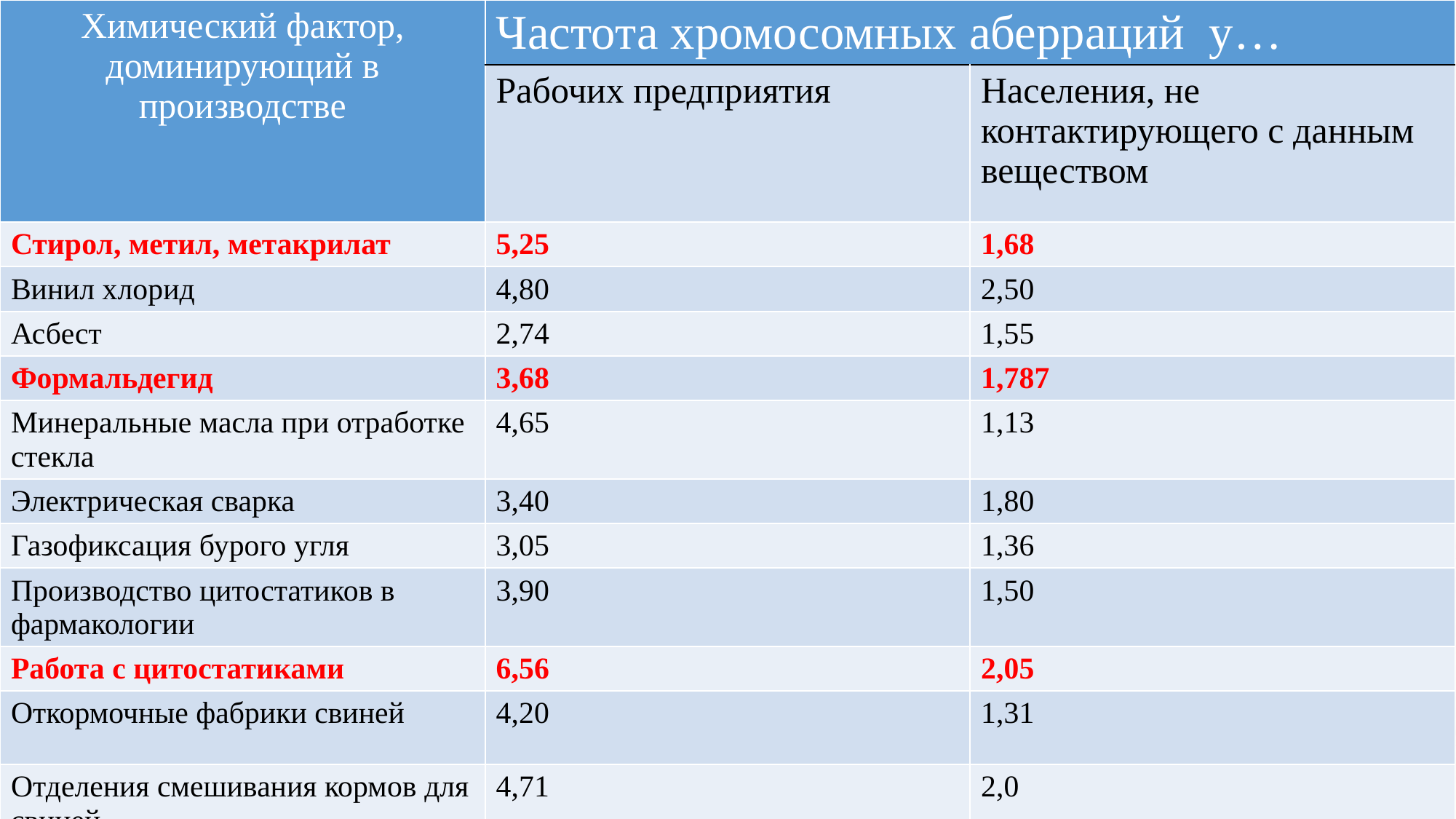

| Химический фактор, доминирующий в производстве | Частота хромосомных аберраций у… |  |
| --- | --- | --- |
|  | Рабочих предприятия | Населения, не контактирующего с данным веществом |
| Стирол, метил, метакрилат | 5,25 | 1,68 |
| Винил хлорид | 4,80 | 2,50 |
| Асбест | 2,74 | 1,55 |
| Формальдегид | 3,68 | 1,787 |
| Минеральные масла при отработке стекла | 4,65 | 1,13 |
| Электрическая сварка | 3,40 | 1,80 |
| Газофиксация бурого угля | 3,05 | 1,36 |
| Производство цитостатиков в фармакологии | 3,90 | 1,50 |
| Работа с цитостатиками | 6,56 | 2,05 |
| Откормочные фабрики свиней | 4,20 | 1,31 |
| Отделения смешивания кормов для свиней | 4,71 | 2,0 |
|  |  |  |
# м